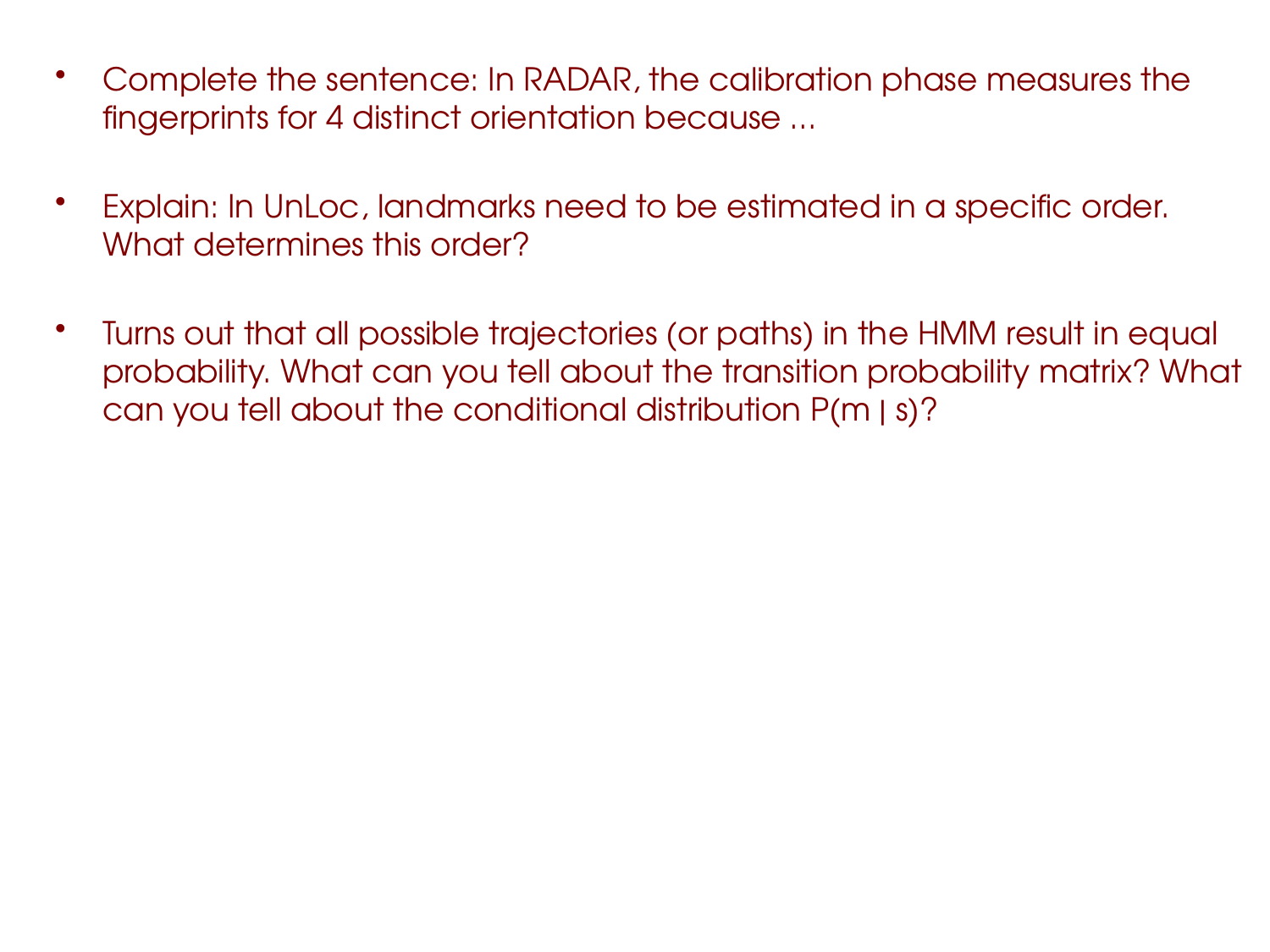

Complete the sentence: In RADAR, the calibration phase measures the fingerprints for 4 distinct orientation because …

Explain: In UnLoc, landmarks need to be estimated in a specific order. What determines this order?

Turns out that all possible trajectories (or paths) in the HMM result in equal probability. What can you tell about the transition probability matrix? What can you tell about the conditional distribution P(m | s)?